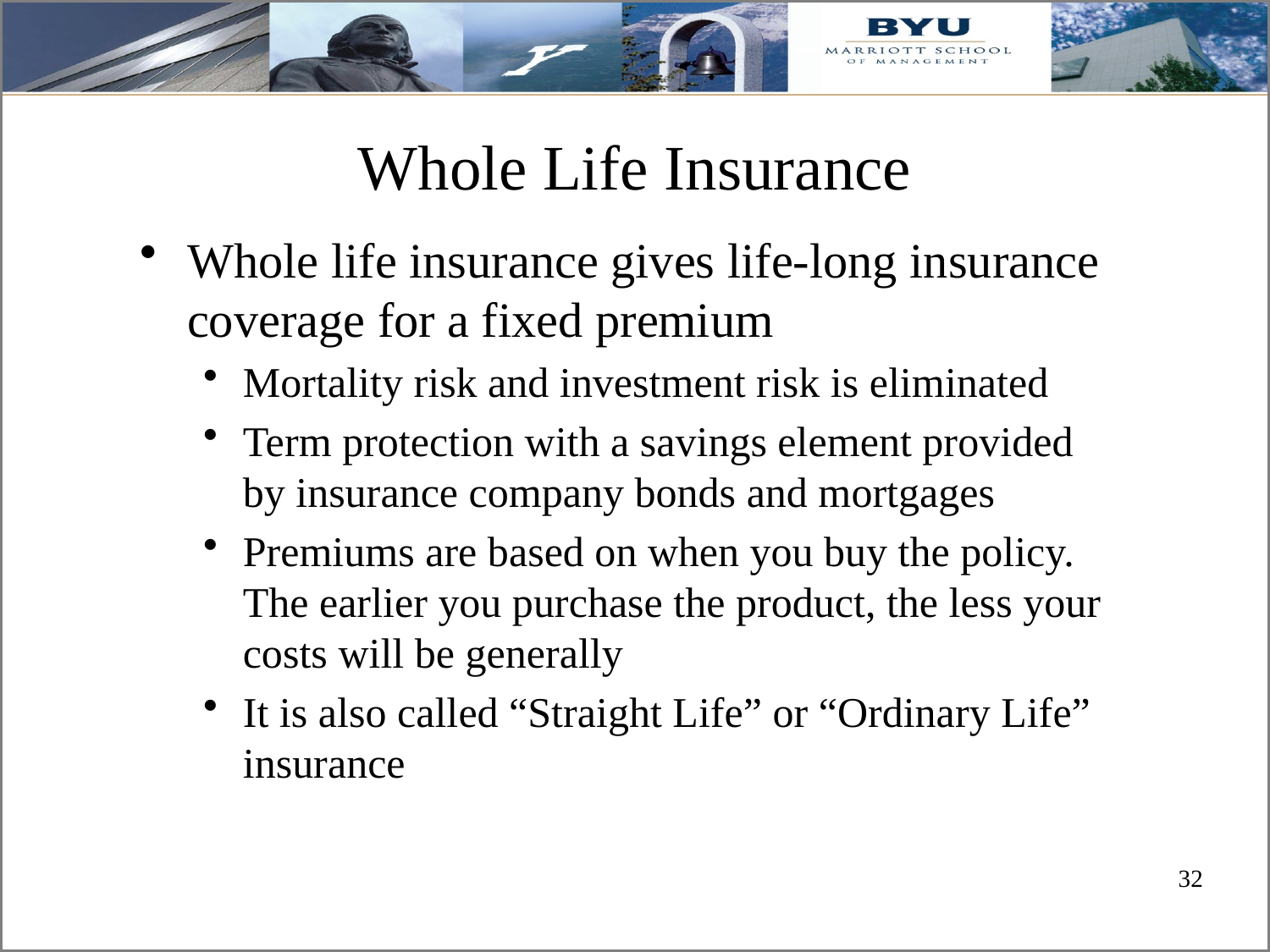

Whole Life Insurance
Whole life insurance gives life-long insurance coverage for a fixed premium
Mortality risk and investment risk is eliminated
Term protection with a savings element provided by insurance company bonds and mortgages
Premiums are based on when you buy the policy.  The earlier you purchase the product, the less your costs will be generally
It is also called “Straight Life” or “Ordinary Life” insurance